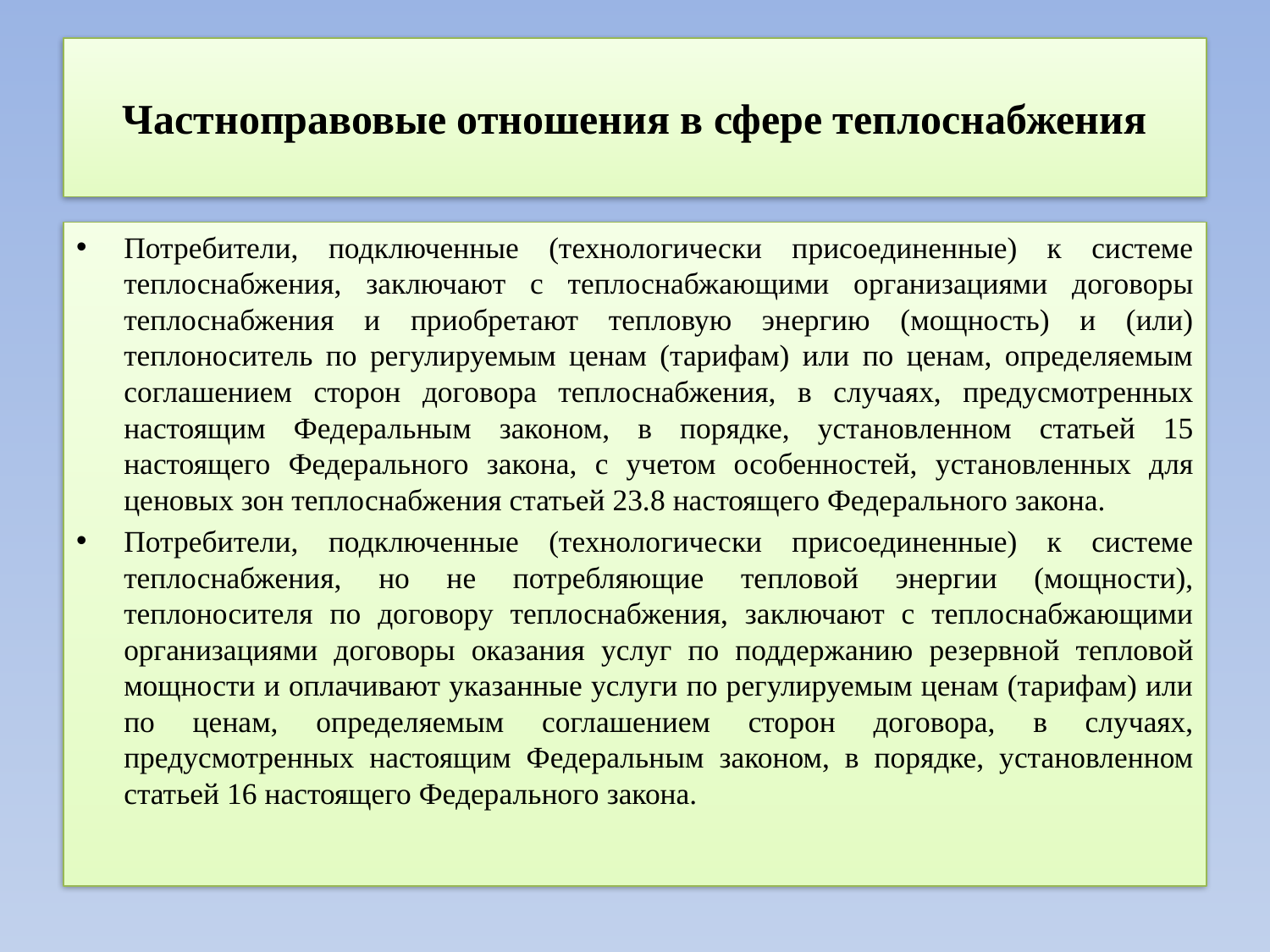

# Частноправовые отношения в сфере теплоснабжения
Потребители, подключенные (технологически присоединенные) к системе теплоснабжения, заключают с теплоснабжающими организациями договоры теплоснабжения и приобретают тепловую энергию (мощность) и (или) теплоноситель по регулируемым ценам (тарифам) или по ценам, определяемым соглашением сторон договора теплоснабжения, в случаях, предусмотренных настоящим Федеральным законом, в порядке, установленном статьей 15 настоящего Федерального закона, с учетом особенностей, установленных для ценовых зон теплоснабжения статьей 23.8 настоящего Федерального закона.
Потребители, подключенные (технологически присоединенные) к системе теплоснабжения, но не потребляющие тепловой энергии (мощности), теплоносителя по договору теплоснабжения, заключают с теплоснабжающими организациями договоры оказания услуг по поддержанию резервной тепловой мощности и оплачивают указанные услуги по регулируемым ценам (тарифам) или по ценам, определяемым соглашением сторон договора, в случаях, предусмотренных настоящим Федеральным законом, в порядке, установленном статьей 16 настоящего Федерального закона.